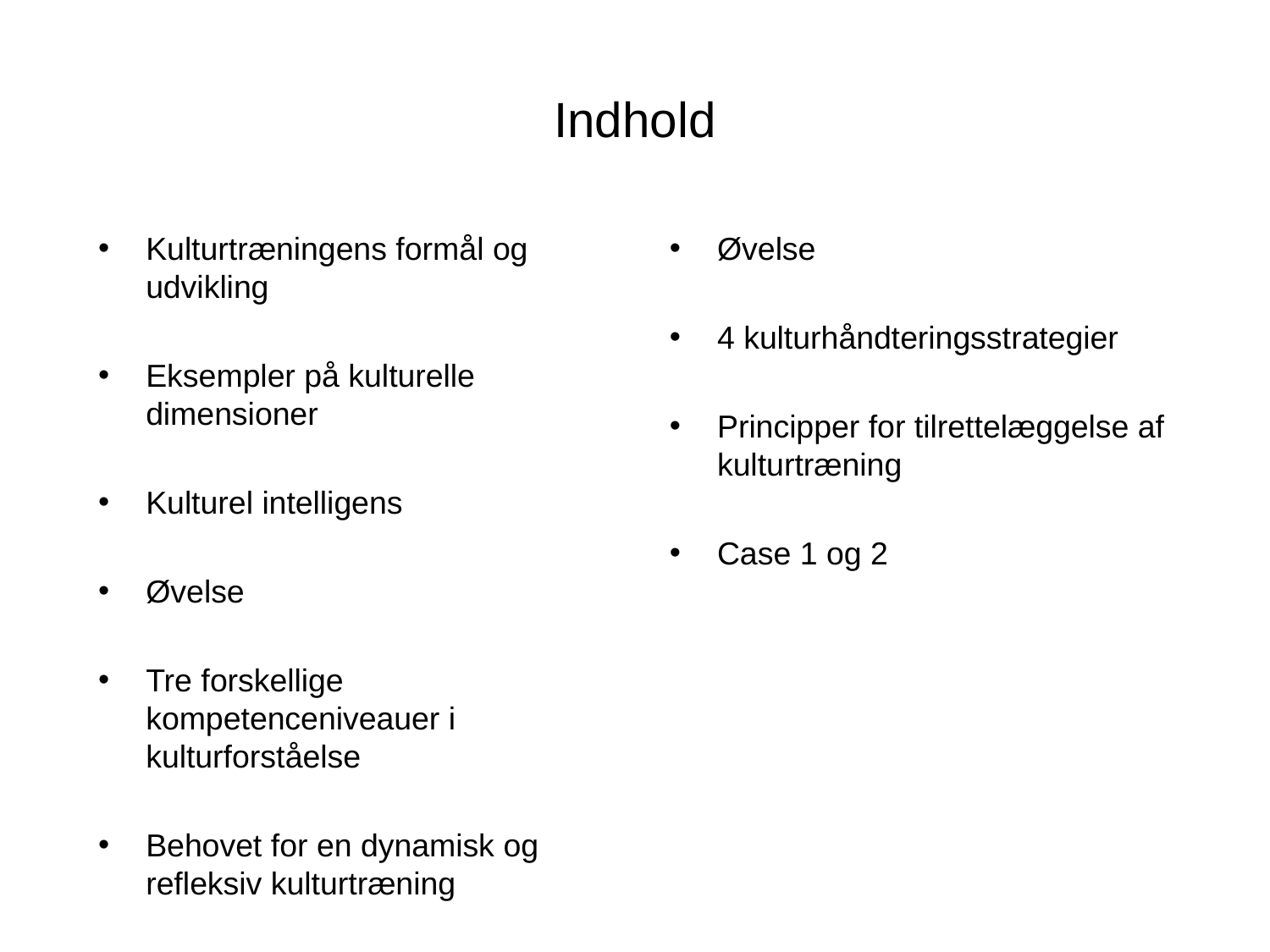

# Indhold
Kulturtræningens formål og udvikling

Eksempler på kulturelle dimensioner

Kulturel intelligens

Øvelse

Tre forskellige kompetenceniveauer i kulturforståelse

Behovet for en dynamisk og refleksiv kulturtræning

Øvelse

4 kulturhåndteringsstrategier

Principper for tilrettelæggelse af kulturtræning

Case 1 og 2